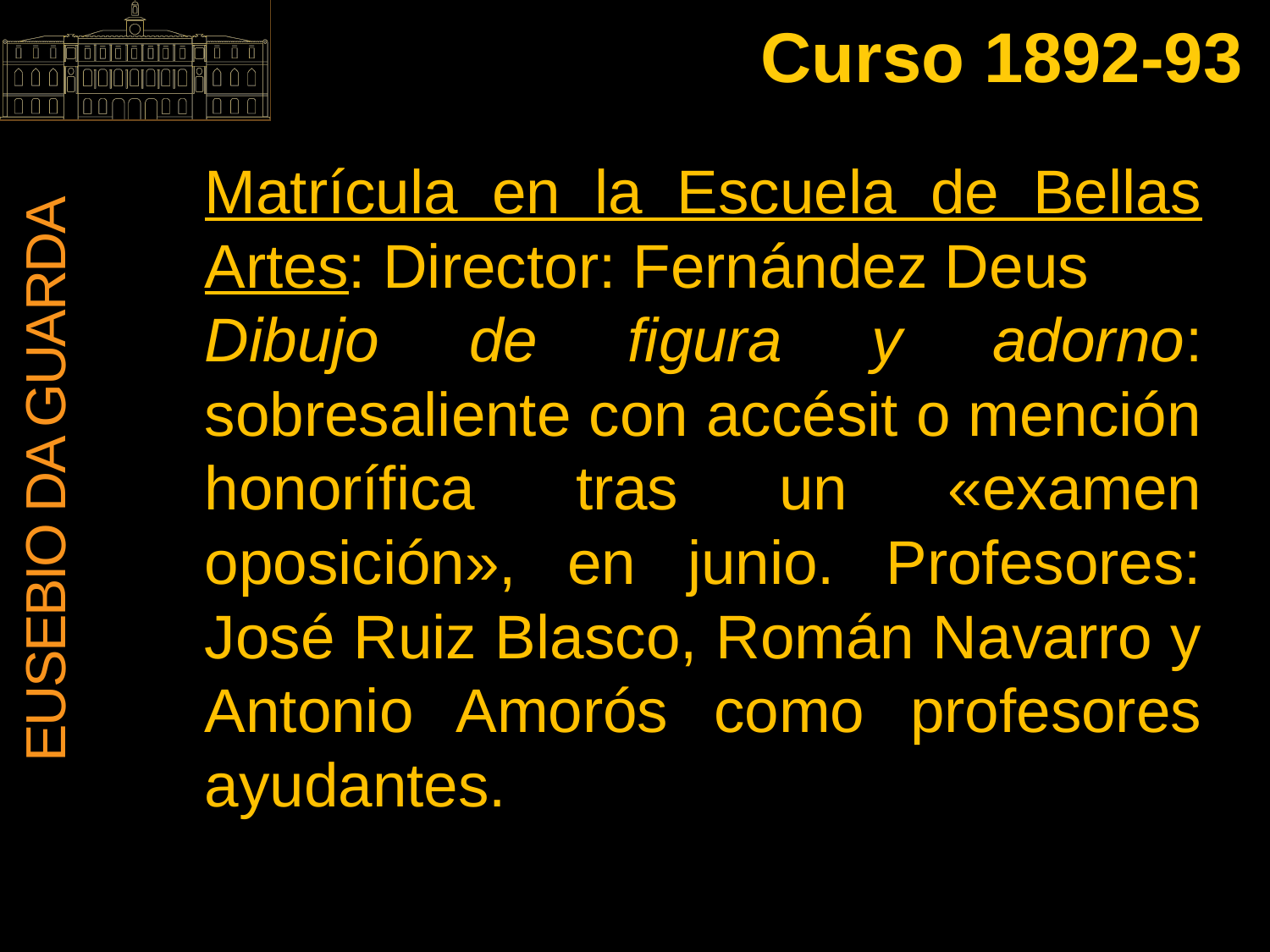

Curso 1892-93

Matrícula en la Escuela de Bellas Artes: Director: Fernández Deus
Dibujo de figura y adorno: sobresaliente con accésit o mención honorífica tras un «examen oposición», en junio. Profesores: José Ruiz Blasco, Román Navarro y Antonio Amorós como profesores ayudantes.